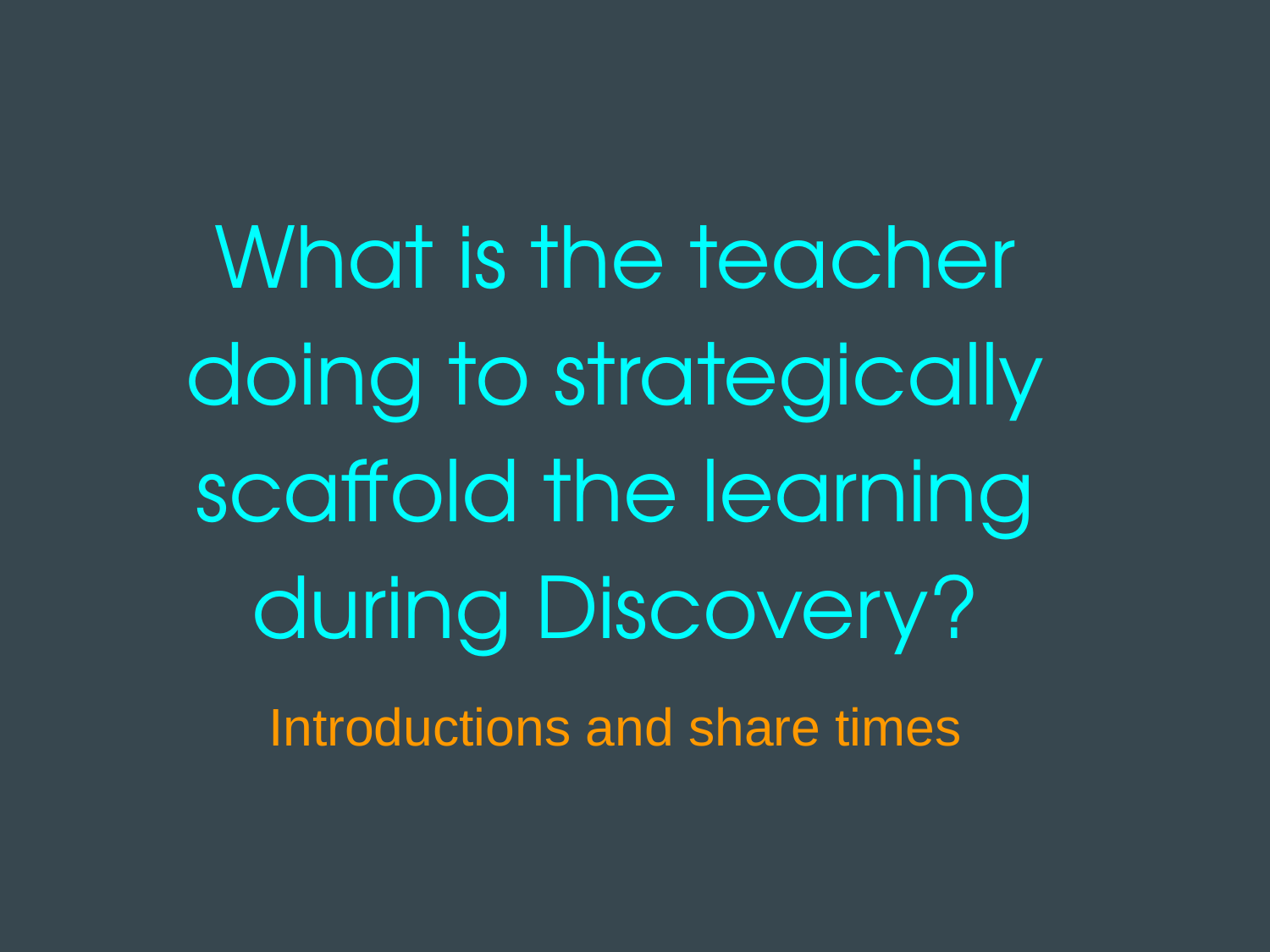

What is the teacher doing to strategically scaffold the learning during Discovery?
Introductions and share times
#